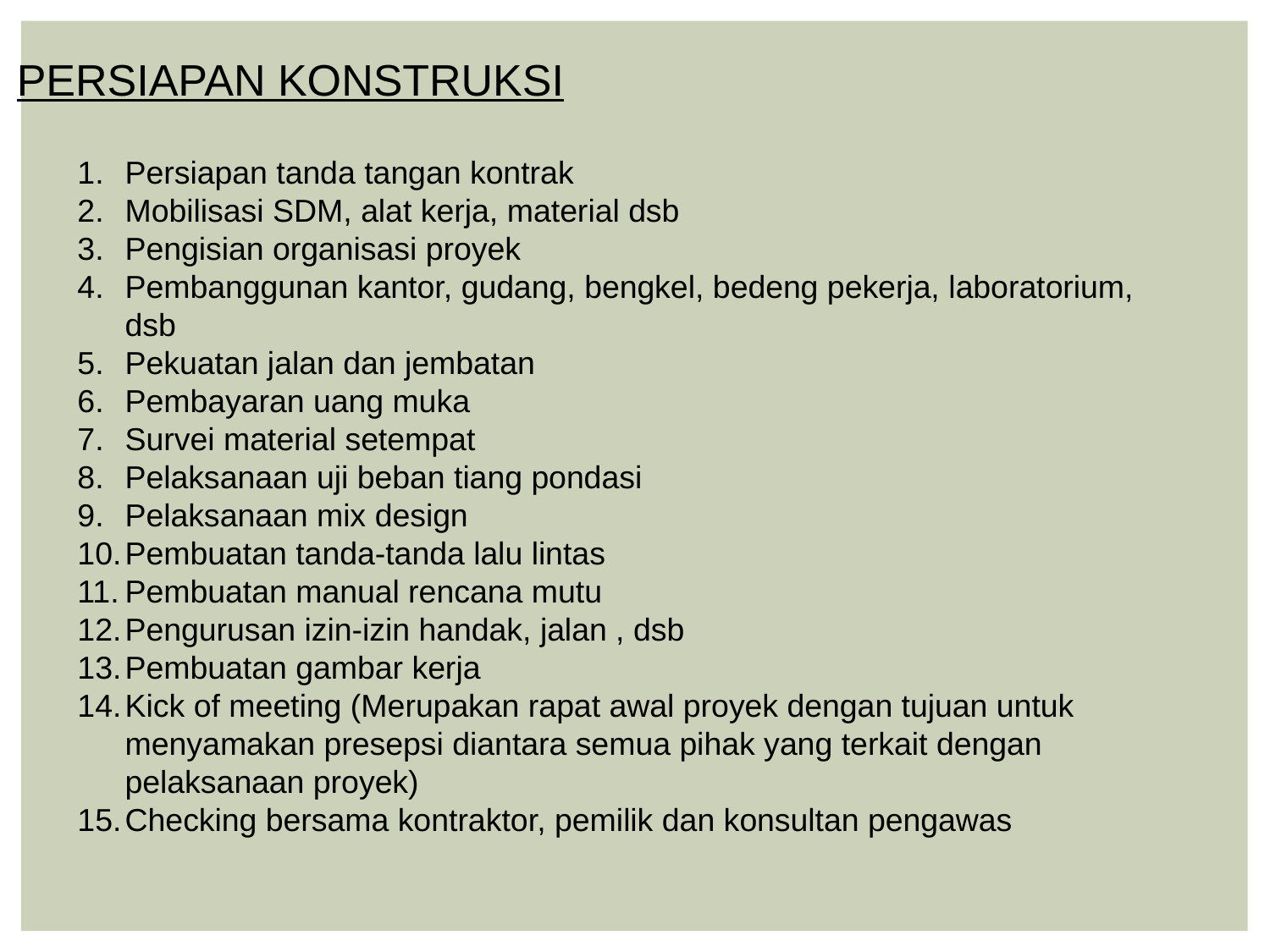

PERSIAPAN KONSTRUKSI
Persiapan tanda tangan kontrak
Mobilisasi SDM, alat kerja, material dsb
Pengisian organisasi proyek
Pembanggunan kantor, gudang, bengkel, bedeng pekerja, laboratorium, dsb
Pekuatan jalan dan jembatan
Pembayaran uang muka
Survei material setempat
Pelaksanaan uji beban tiang pondasi
Pelaksanaan mix design
Pembuatan tanda-tanda lalu lintas
Pembuatan manual rencana mutu
Pengurusan izin-izin handak, jalan , dsb
Pembuatan gambar kerja
Kick of meeting (Merupakan rapat awal proyek dengan tujuan untuk menyamakan presepsi diantara semua pihak yang terkait dengan pelaksanaan proyek)
Checking bersama kontraktor, pemilik dan konsultan pengawas